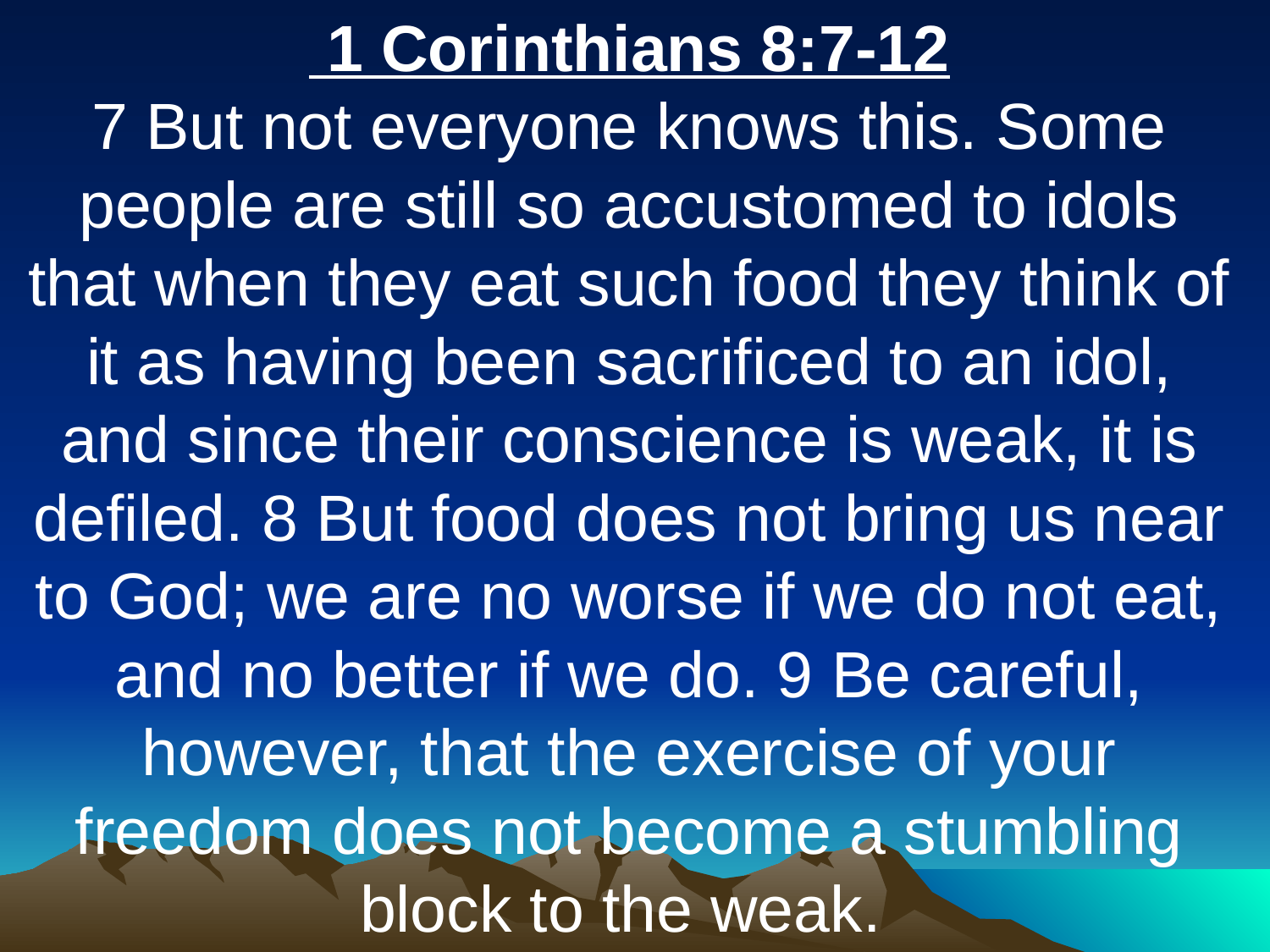

1 Corinthians 8:7-12
7 But not everyone knows this. Some people are still so accustomed to idols that when they eat such food they think of it as having been sacrificed to an idol, and since their conscience is weak, it is defiled. 8 But food does not bring us near to God; we are no worse if we do not eat, and no better if we do. 9 Be careful, however, that the exercise of your freedom does not become a stumbling block to the weak.